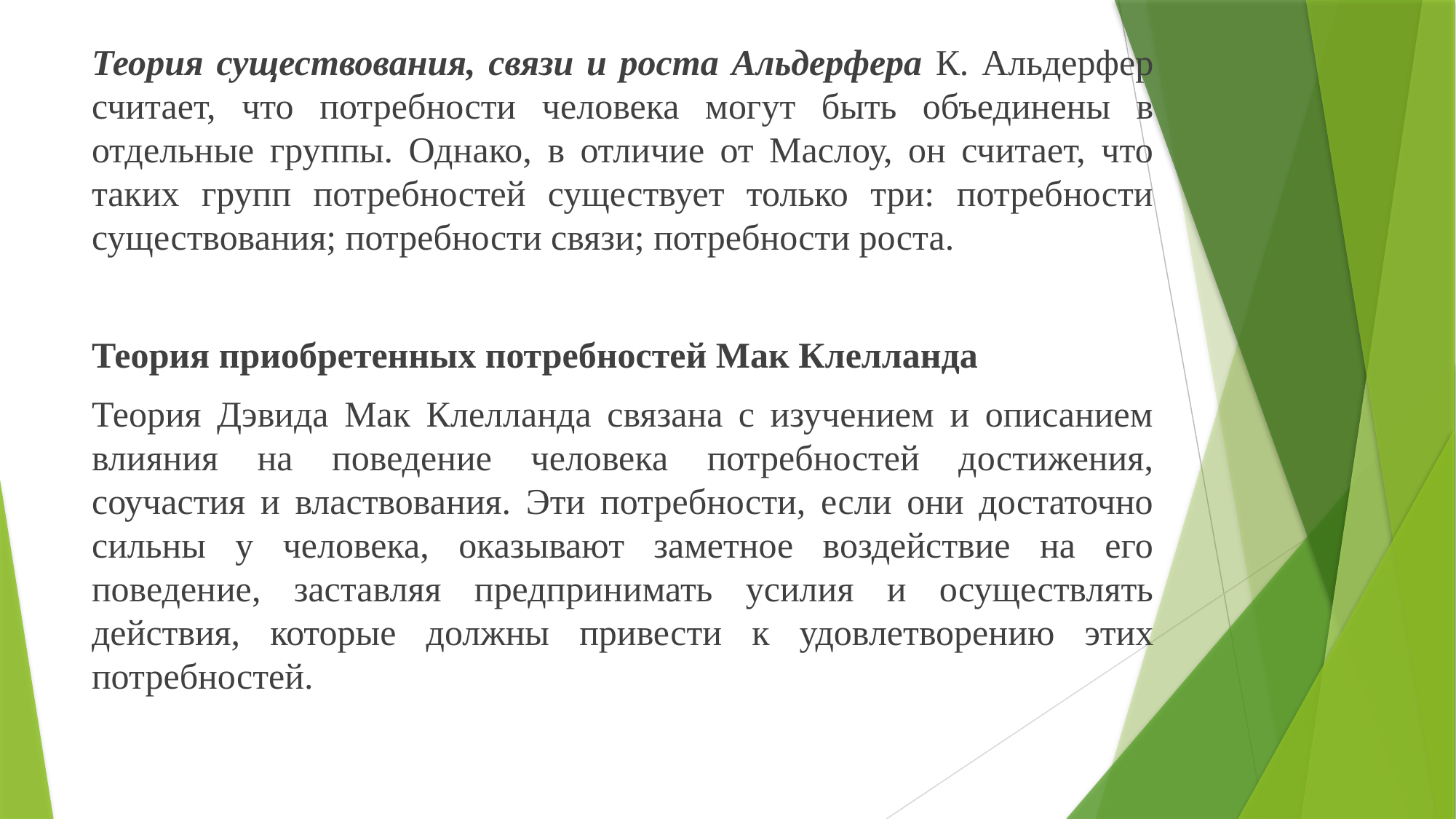

Теория существования, связи и роста Альдерфера К. Альдерфер считает, что потребности человека могут быть объединены в отдельные группы. Однако, в отличие от Маслоу, он считает, что таких групп потребностей существует только три: потребности существования; потребности связи; потребности роста.

Теория приобретенных потребностей Мак Клелланда
Теория Дэвида Мак Клелланда связана с изучением и описанием влияния на поведение человека потребностей достижения, соучастия и властвования. Эти потребности, если они достаточно сильны у человека, оказывают заметное воздействие на его поведение, заставляя предпринимать усилия и осуществлять действия, которые должны привести к удовлетворению этих потребностей.